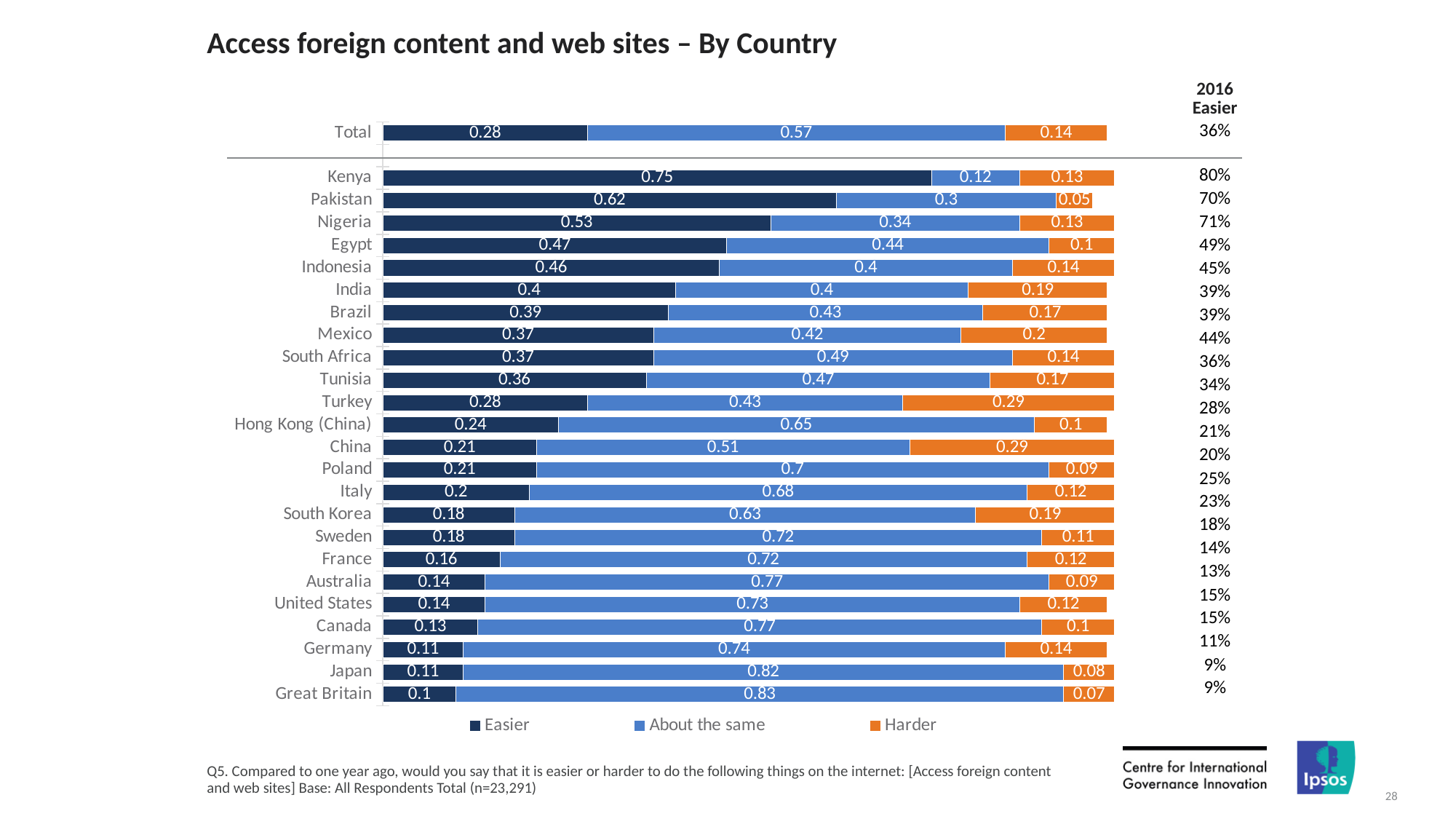

# Access foreign content and web sites – By Country
| 2016 Easier |
| --- |
| 36% |
| 80% |
| 70% |
| 71% |
| 49% |
| 45% |
| 39% |
| 39% |
| 44% |
| 36% |
| 34% |
| 28% |
| 21% |
| 20% |
| 25% |
| 23% |
| 18% |
| 14% |
| 13% |
| 15% |
| 15% |
| 11% |
| 9% |
| 9% |

### Chart

| Category | Easier | About the same | Harder |
|---|---|---|---|
| Total | 0.28 | 0.57 | 0.14 |
|  | None | None | None |
| Kenya | 0.75 | 0.12 | 0.13 |
| Pakistan | 0.62 | 0.3 | 0.05 |
| Nigeria | 0.53 | 0.34 | 0.13 |
| Egypt | 0.47 | 0.44 | 0.1 |
| Indonesia | 0.46 | 0.4 | 0.14 |
| India | 0.4 | 0.4 | 0.19 |
| Brazil | 0.39 | 0.43 | 0.17 |
| Mexico | 0.37 | 0.42 | 0.2 |
| South Africa | 0.37 | 0.49 | 0.14 |
| Tunisia | 0.36 | 0.47 | 0.17 |
| Turkey | 0.28 | 0.43 | 0.29 |
| Hong Kong (China) | 0.24 | 0.65 | 0.1 |
| China | 0.21 | 0.51 | 0.29 |
| Poland | 0.21 | 0.7 | 0.09 |
| Italy | 0.2 | 0.68 | 0.12 |
| South Korea | 0.18 | 0.63 | 0.19 |
| Sweden | 0.18 | 0.72 | 0.11 |
| France | 0.16 | 0.72 | 0.12 |
| Australia | 0.14 | 0.77 | 0.09 |
| United States | 0.14 | 0.73 | 0.12 |
| Canada | 0.13 | 0.77 | 0.1 |
| Germany | 0.11 | 0.74 | 0.14 |
| Japan | 0.11 | 0.82 | 0.08 |
| Great Britain | 0.1 | 0.83 | 0.07 |
Q5. Compared to one year ago, would you say that it is easier or harder to do the following things on the internet: [Access foreign content and web sites] Base: All Respondents Total (n=23,291)